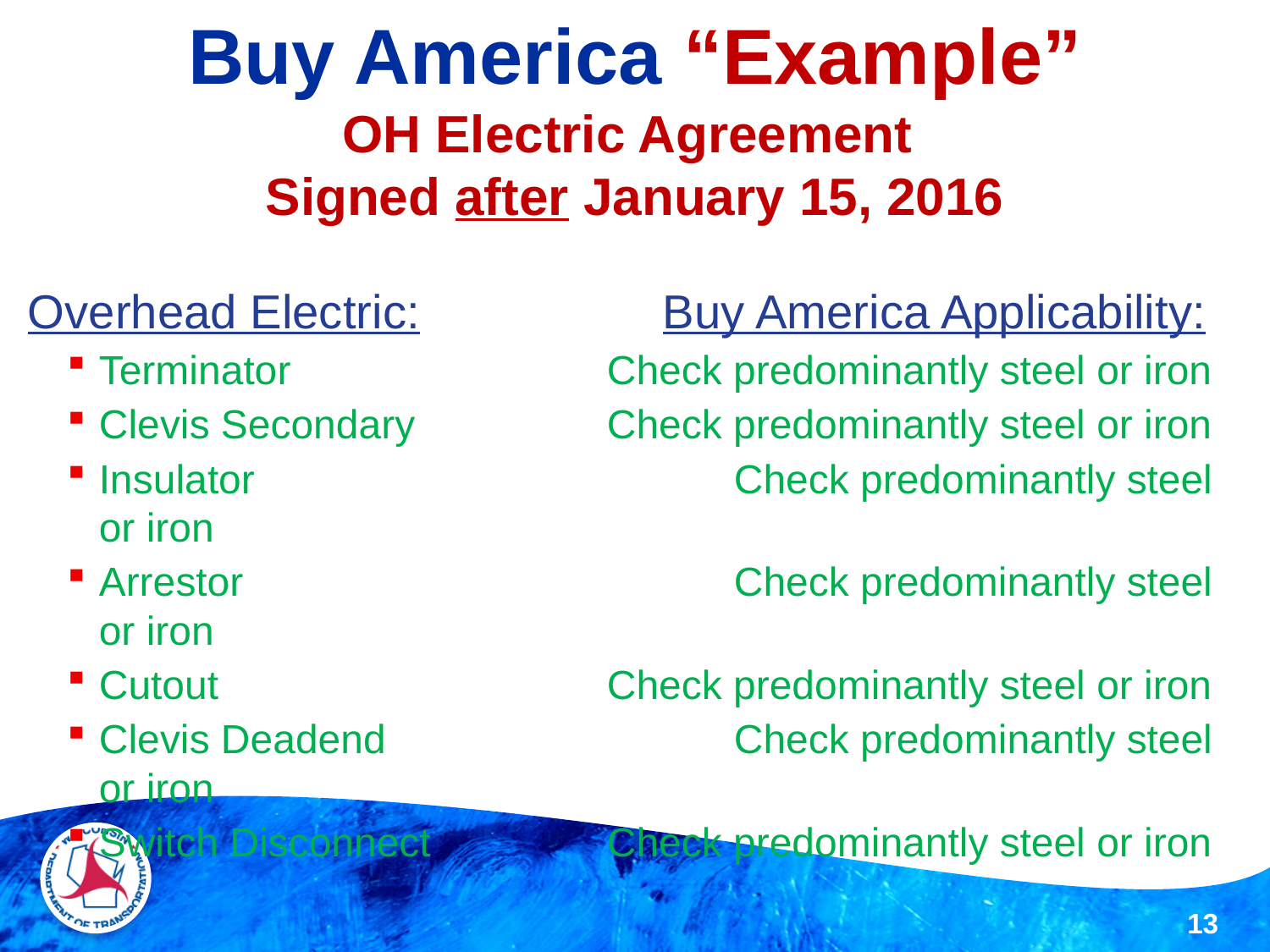

# Buy America “Example” OH Electric Agreement Signed after January 15, 2016
Overhead Electric:		Buy America Applicability:
Terminator			Check predominantly steel or iron
Clevis Secondary		Check predominantly steel or iron
Insulator				Check predominantly steel or iron
Arrestor				Check predominantly steel or iron
Cutout				Check predominantly steel or iron
Clevis Deadend			Check predominantly steel or iron
Switch Disconnect		Check predominantly steel or iron

13